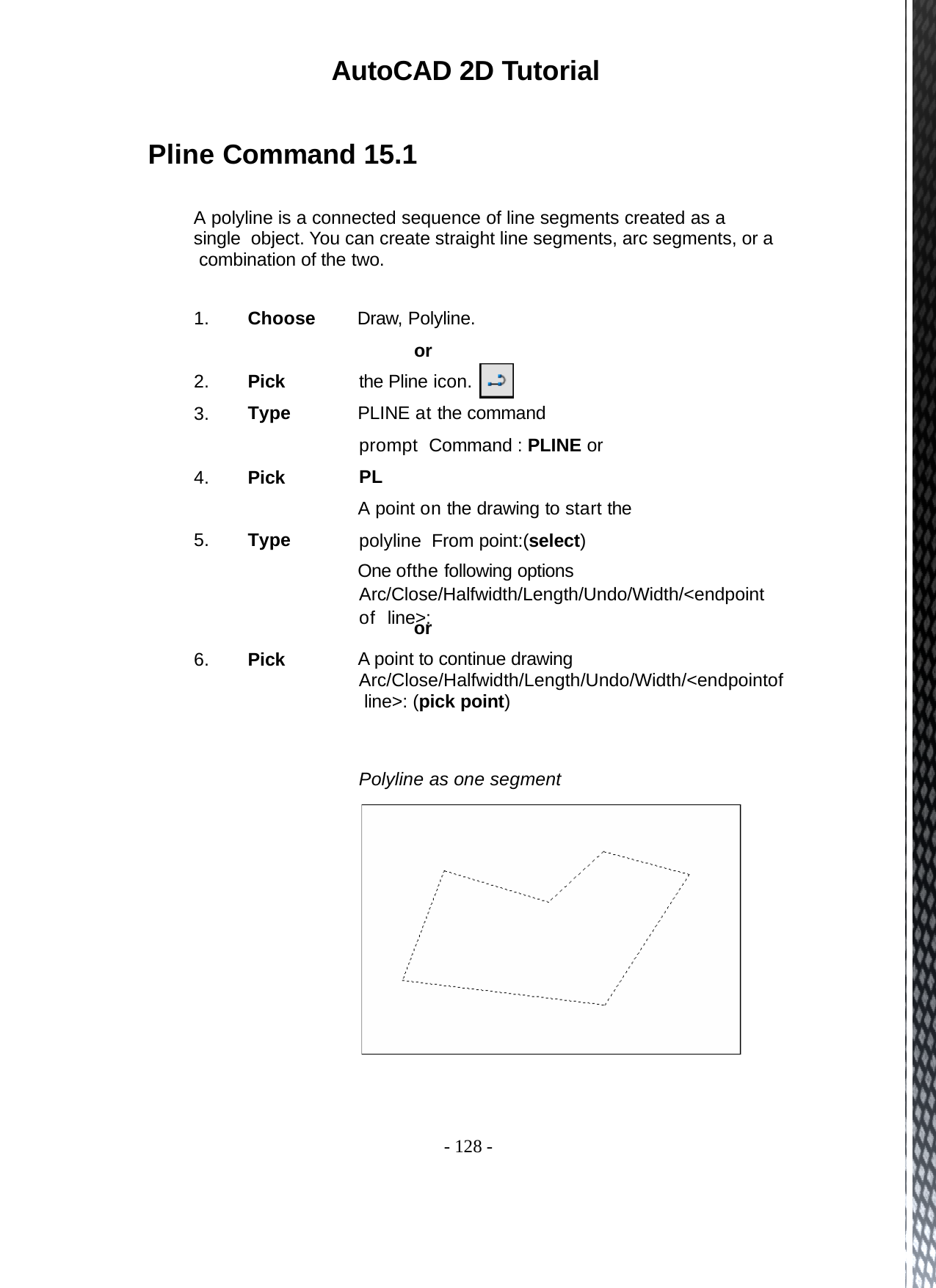

AutoCAD 2D Tutorial

Pline Command 15.1
A polyline is a connected sequence of line segments created as a single  object. You can create straight line segments, arc segments, or a  combination of the two.
Draw, Polyline.
or
the Pline icon.
PLINE at the command prompt  Command : PLINE or PL
A point on the drawing to start the polyline  From point:(select)
One ofthe following options  Arc/Close/Halfwidth/Length/Undo/Width/<endpoint of  line>:
1.
Choose
2.
3.
Pick  Type

4.
Pick
5.
Type
or
A point to continue drawing  Arc/Close/Halfwidth/Length/Undo/Width/<endpointof  line>: (pick point)
6.
Pick
Polyline as one segment

- 128 -